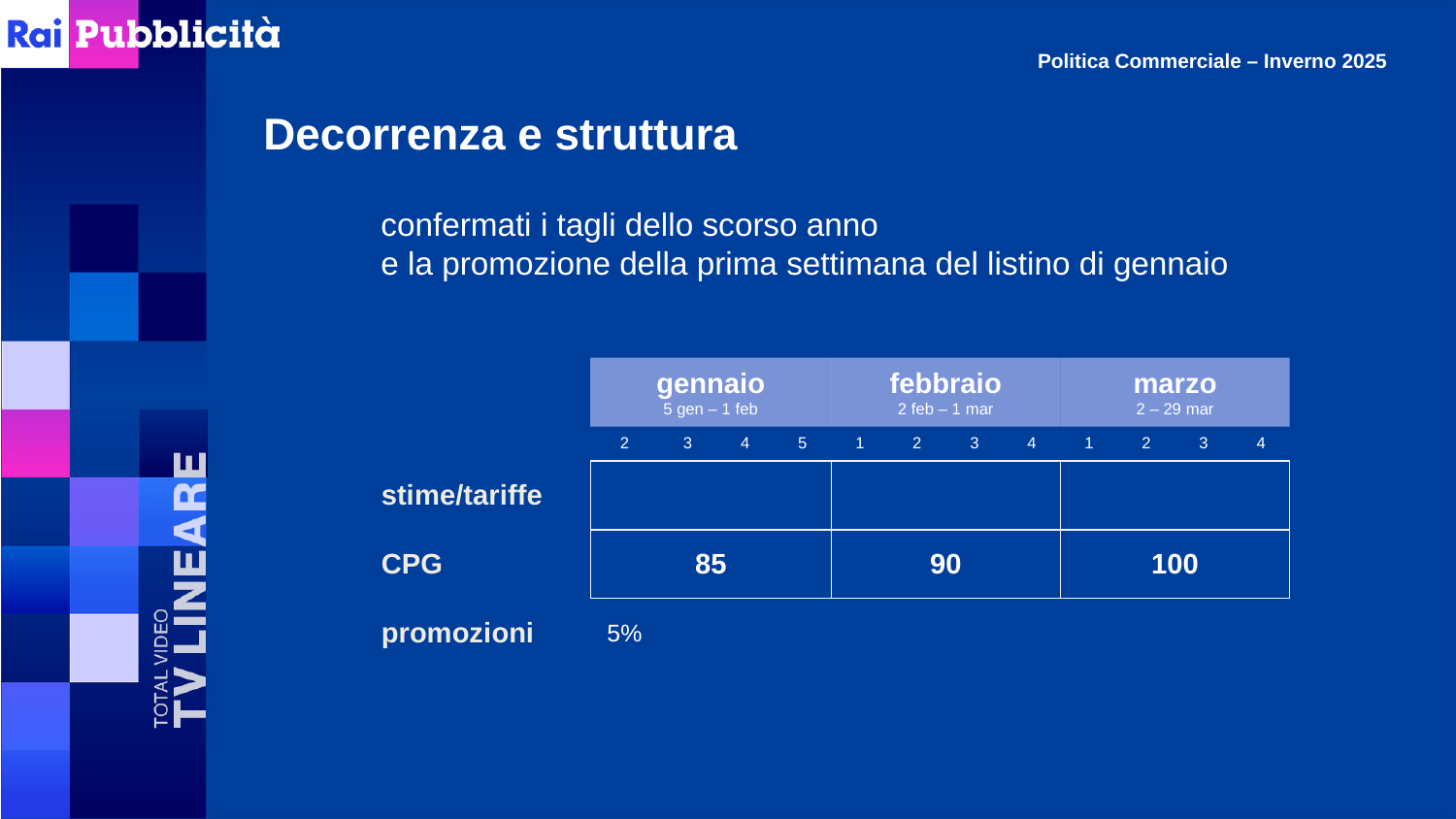

Decorrenza e struttura
confermati i tagli dello scorso anno
e la promozione della prima settimana del listino di gennaio
|  | gennaio 5 gen – 1 feb |  |  |  | febbraio 2 feb – 1 mar |  |  |  | marzo 2 – 29 mar |  |  |  |
| --- | --- | --- | --- | --- | --- | --- | --- | --- | --- | --- | --- | --- |
|  | 2 | 3 | 4 | 5 | 1 | 2 | 3 | 4 | 1 | 2 | 3 | 4 |
| stime/tariffe |  |  |  |  |  |  |  |  |  |  |  |  |
| CPG | 85 |  |  |  | 90 |  |  |  | 100 |  |  |  |
| promozioni | 5% |  |  |  |  |  |  |  |  |  |  |  |